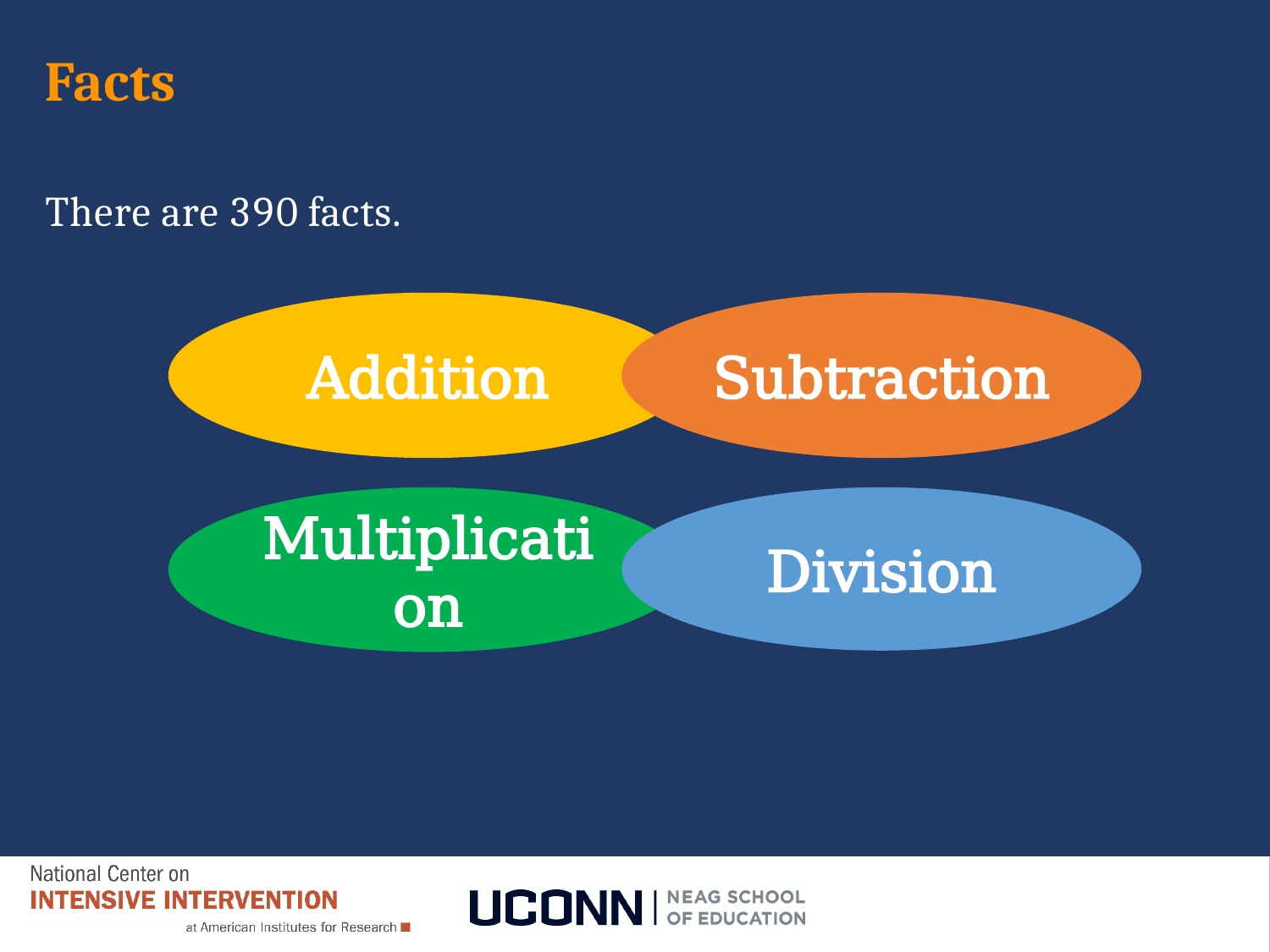

# Facts
There are 390 facts.

Addition
Subtraction
Multiplication
Division